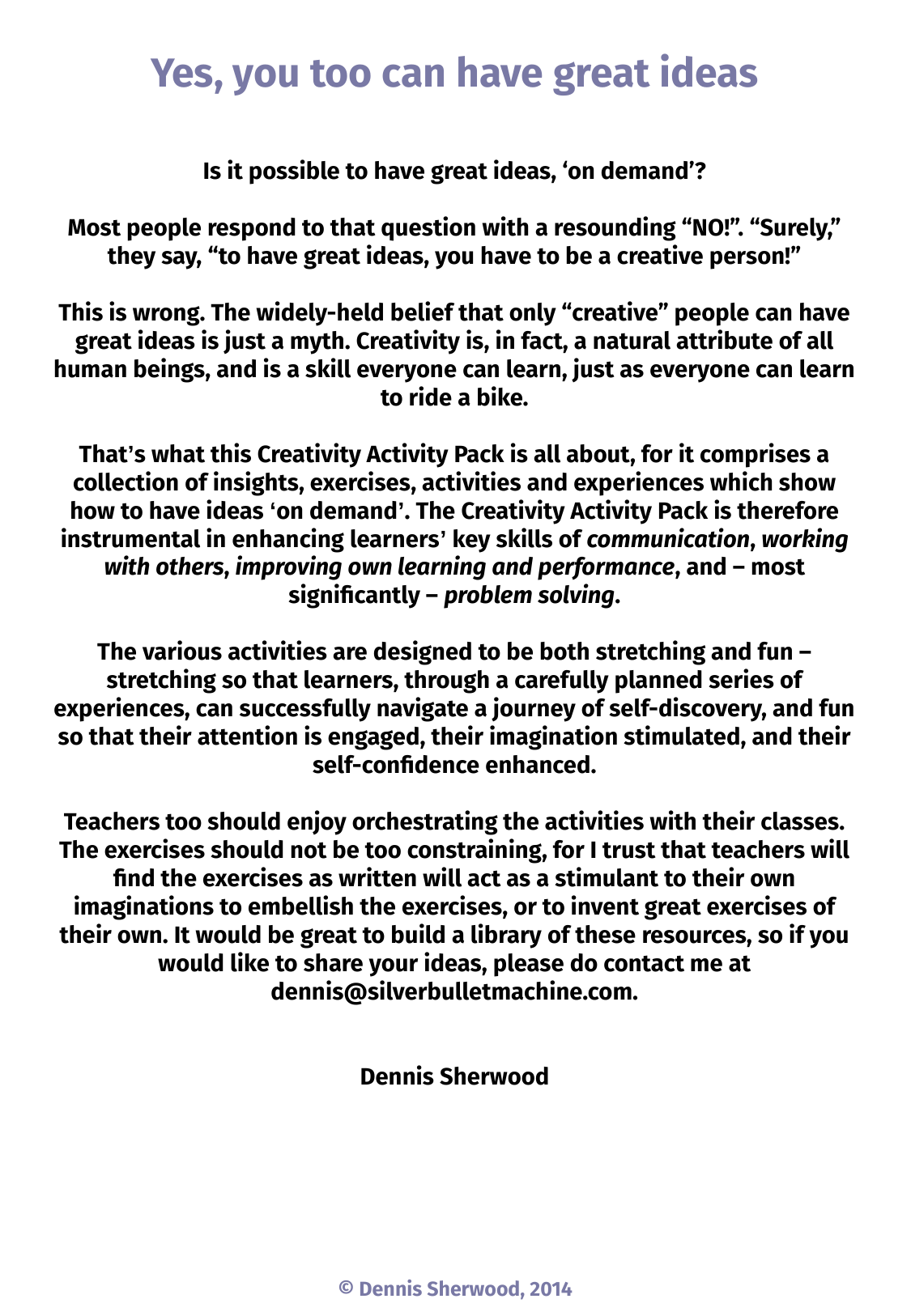

Yes, you too can have great ideas

Is it possible to have great ideas, ‘on demand’?

Most people respond to that question with a resounding “NO!”. “Surely,” they say, “to have great ideas, you have to be a creative person!”

This is wrong. The widely-held belief that only “creative” people can have great ideas is just a myth. Creativity is, in fact, a natural attribute of all human beings, and is a skill everyone can learn, just as everyone can learn to ride a bike.

That’s what this Creativity Activity Pack is all about, for it comprises a collection of insights, exercises, activities and experiences which show how to have ideas ‘on demand’. The Creativity Activity Pack is therefore instrumental in enhancing learners’ key skills of communication, working with others, improving own learning and performance, and – most significantly – problem solving.

The various activities are designed to be both stretching and fun – stretching so that learners, through a carefully planned series of experiences, can successfully navigate a journey of self-discovery, and fun so that their attention is engaged, their imagination stimulated, and their self-confidence enhanced.

Teachers too should enjoy orchestrating the activities with their classes. The exercises should not be too constraining, for I trust that teachers will find the exercises as written will act as a stimulant to their own imaginations to embellish the exercises, or to invent great exercises of their own. It would be great to build a library of these resources, so if you would like to share your ideas, please do contact me at dennis@silverbulletmachine.com.

Dennis Sherwood

© Dennis Sherwood, 2014